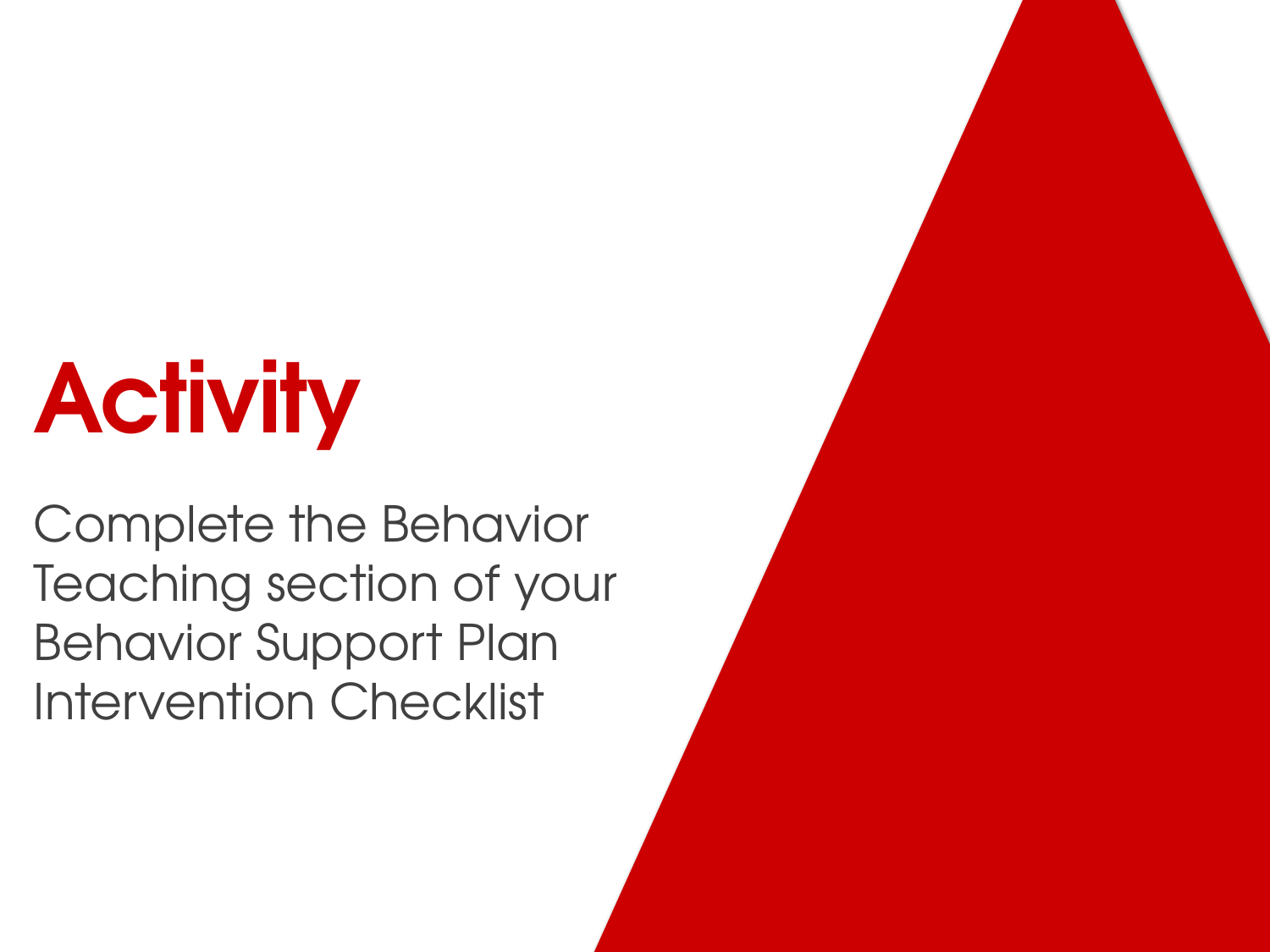

# Activity
Complete the Behavior Teaching section of your Behavior Support Plan Intervention Checklist